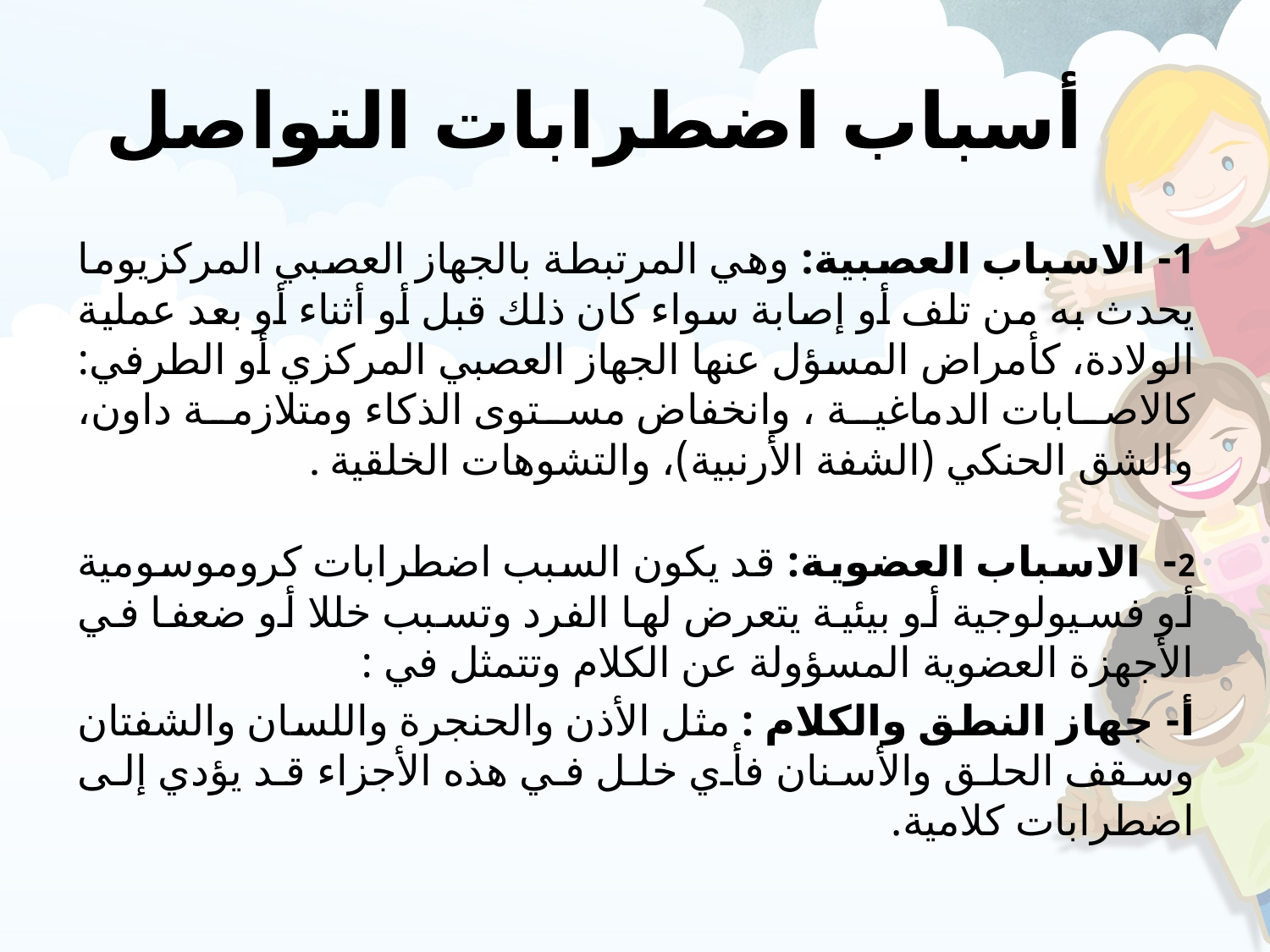

# أسباب اضطرابات التواصل
1- الاسباب العصبية: وهي المرتبطة بالجهاز العصبي المركزيوما يحدث به من تلف أو إصابة سواء كان ذلك قبل أو أثناء أو بعد عملية الولادة، كأمراض المسؤل عنها الجهاز العصبي المركزي أو الطرفي: كالاصابات الدماغية ، وانخفاض مستوى الذكاء ومتلازمة داون، والشق الحنكي (الشفة الأرنبية)، والتشوهات الخلقية .

2-  الاسباب العضوية: قد يكون السبب اضطرابات كروموسومية أو فسيولوجية أو بيئية يتعرض لها الفرد وتسبب خللا أو ضعفا في الأجهزة العضوية المسؤولة عن الكلام وتتمثل في :
أ- جهاز النطق والكلام : مثل الأذن والحنجرة واللسان والشفتان وسقف الحلق والأسنان فأي خلل في هذه الأجزاء قد يؤدي إلى اضطرابات كلامية.